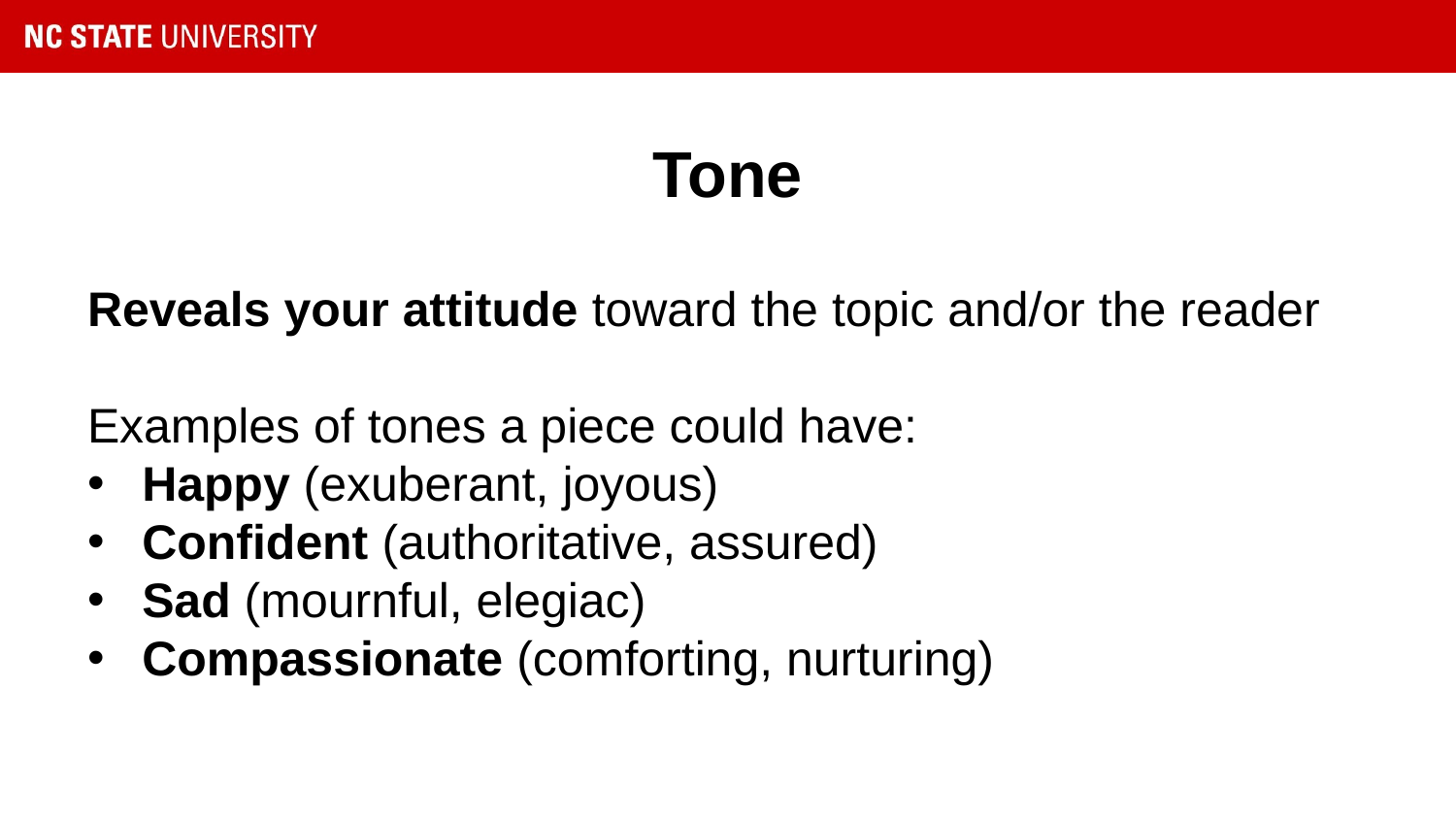

# Tone
Reveals your attitude toward the topic and/or the reader

Examples of tones a piece could have:
Happy (exuberant, joyous)
Confident (authoritative, assured)
Sad (mournful, elegiac)
Compassionate (comforting, nurturing)